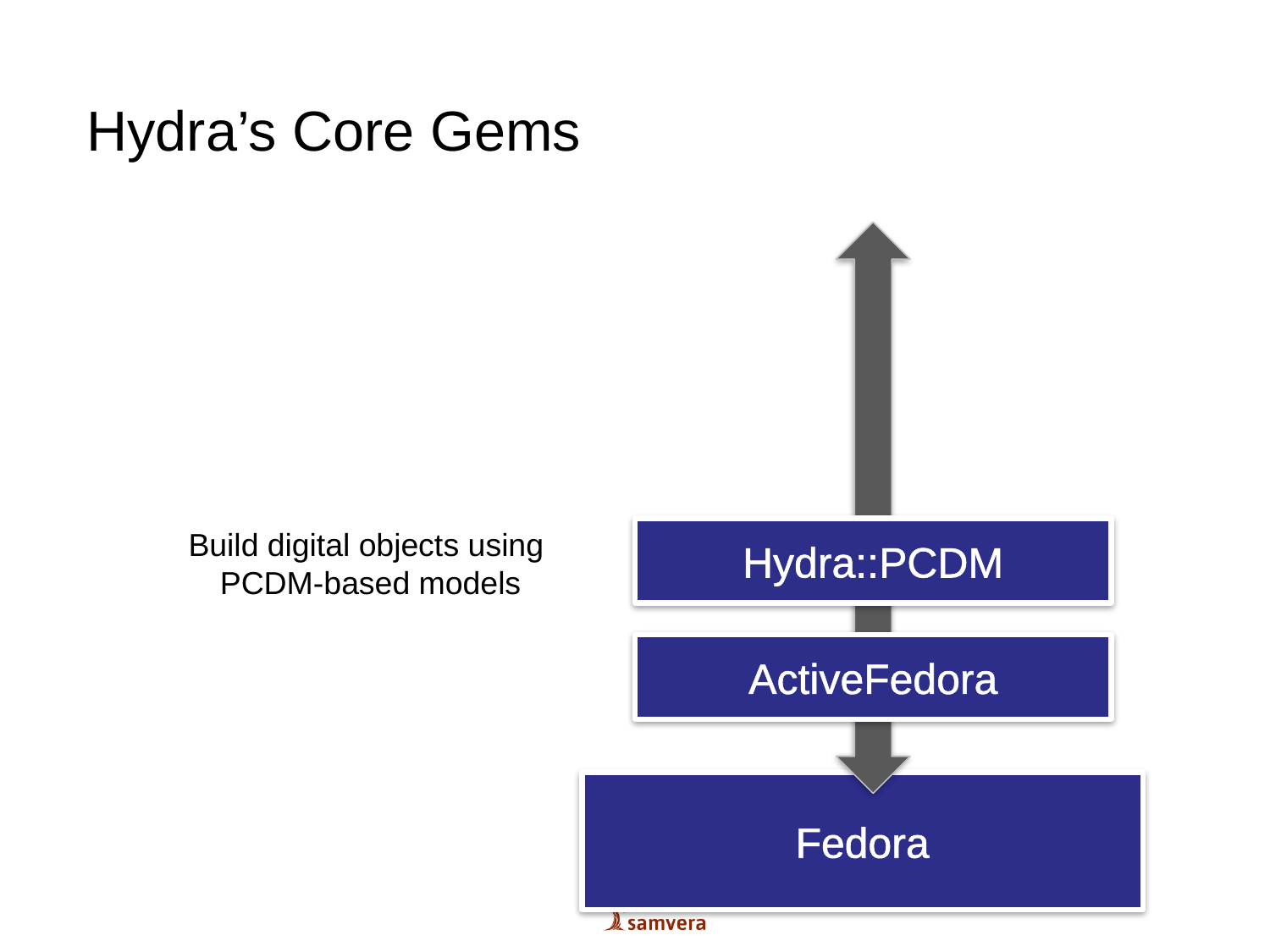

Hydra’s Core Gems

Build digital objects using
PCDM-based models
Hydra::PCDM
ActiveFedora
Fedora